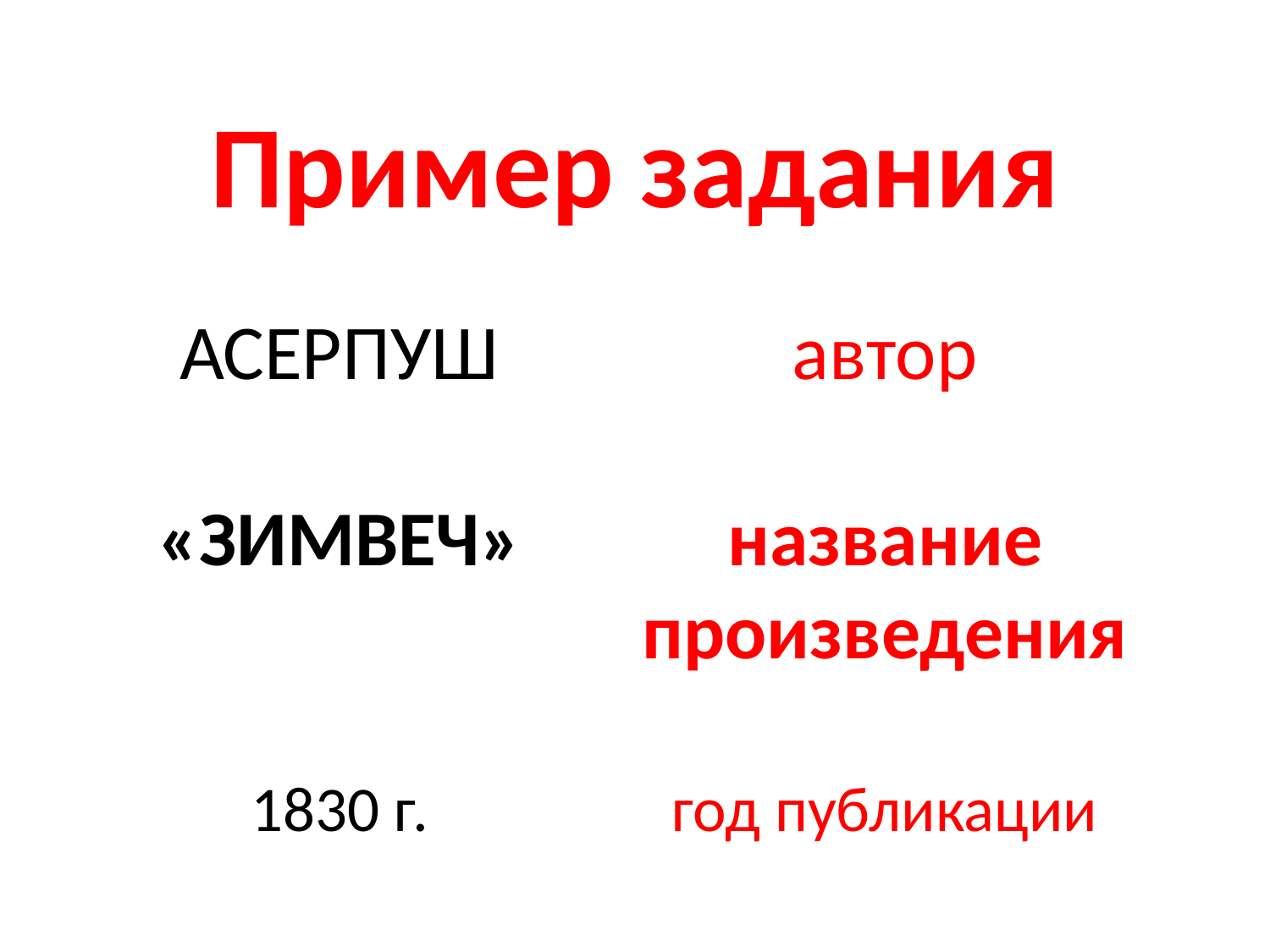

# Пример задания
АСЕРПУШ

«ЗИМВЕЧ»

1830 г.

автор

название произведения

год публикации